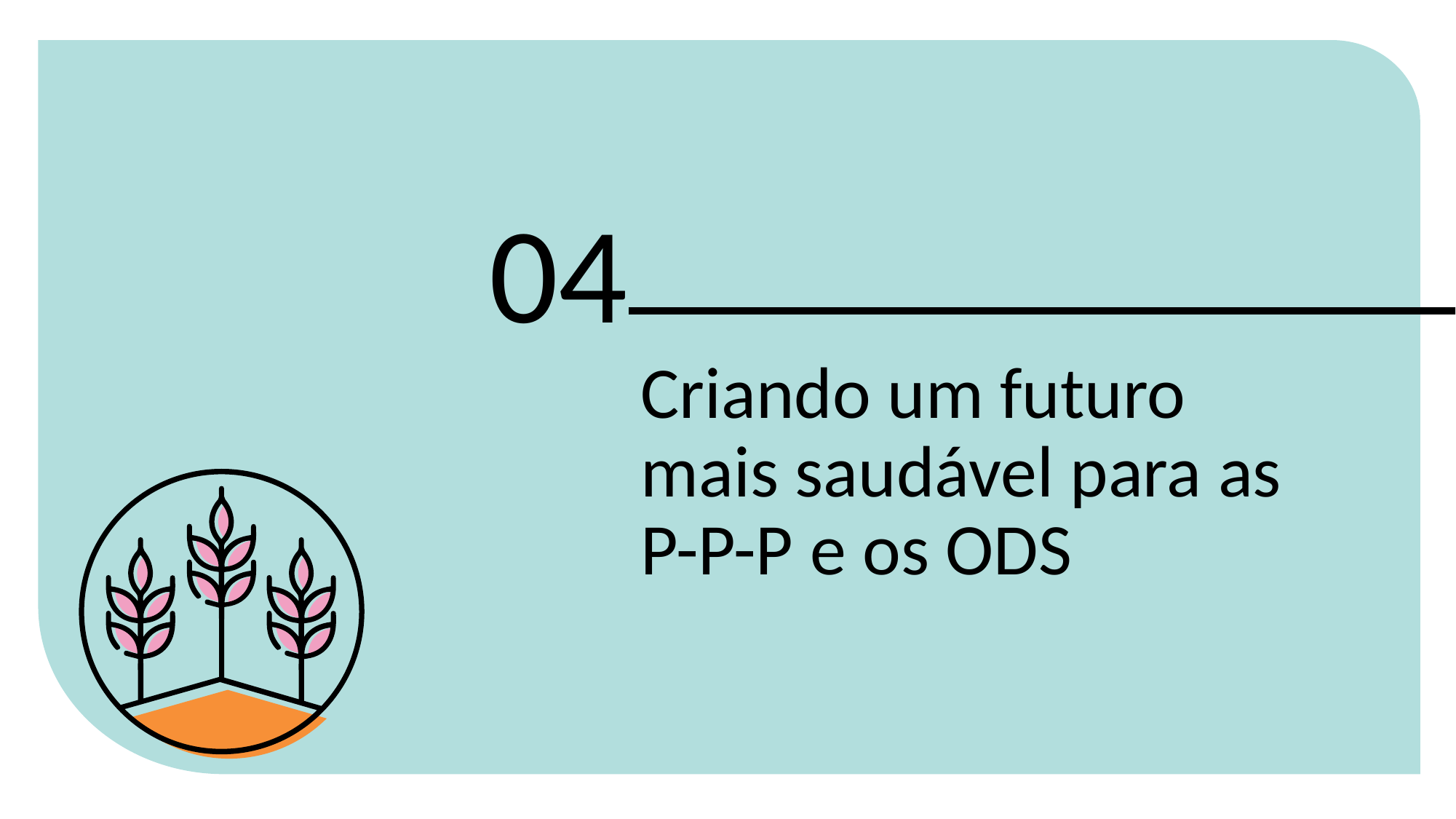

04
Criando um futuro mais saudável para as P-P-P e os ODS